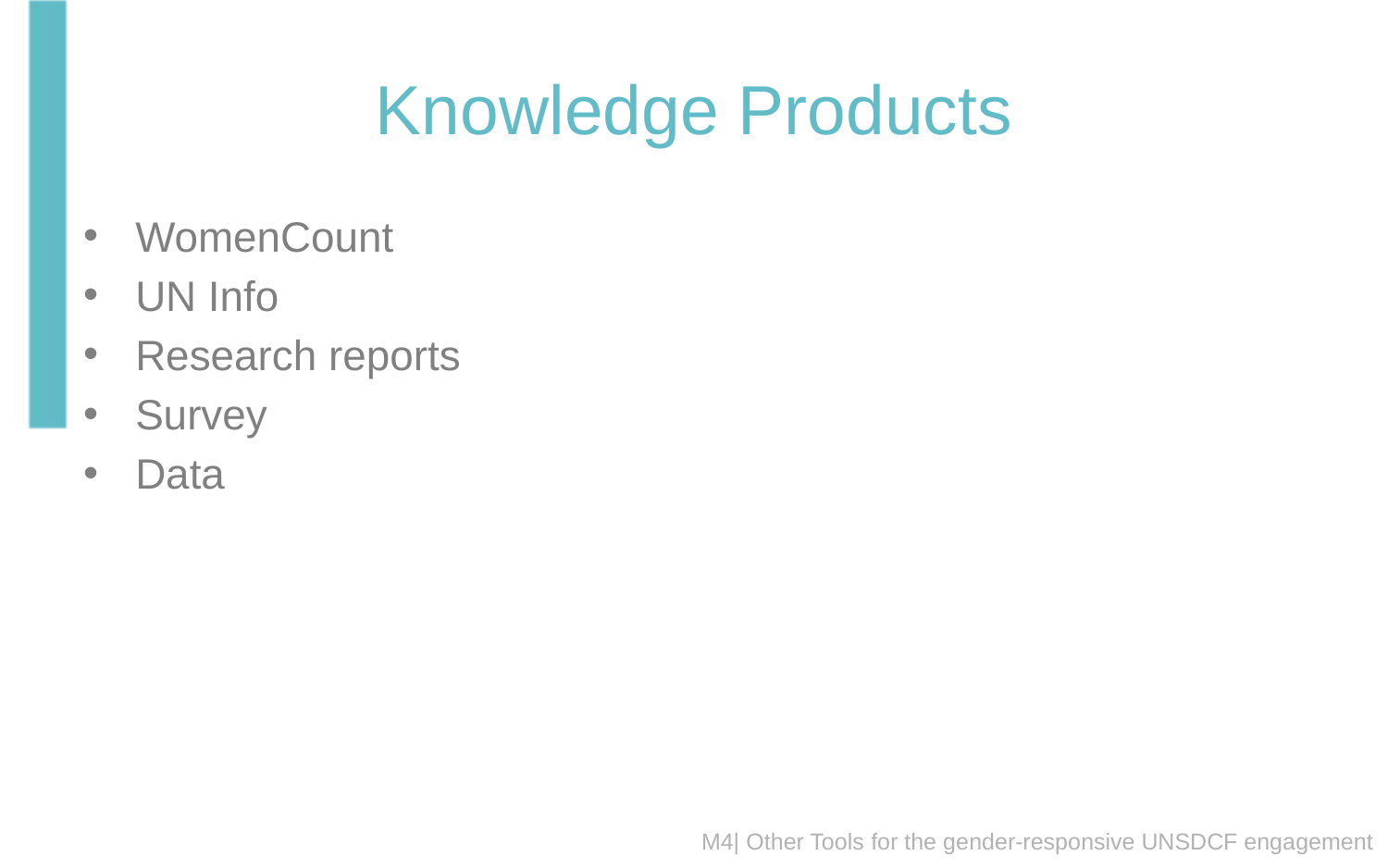

# Knowledge Products
WomenCount
UN Info
Research reports
Survey
Data
M4| Other Tools for the gender-responsive UNSDCF engagement